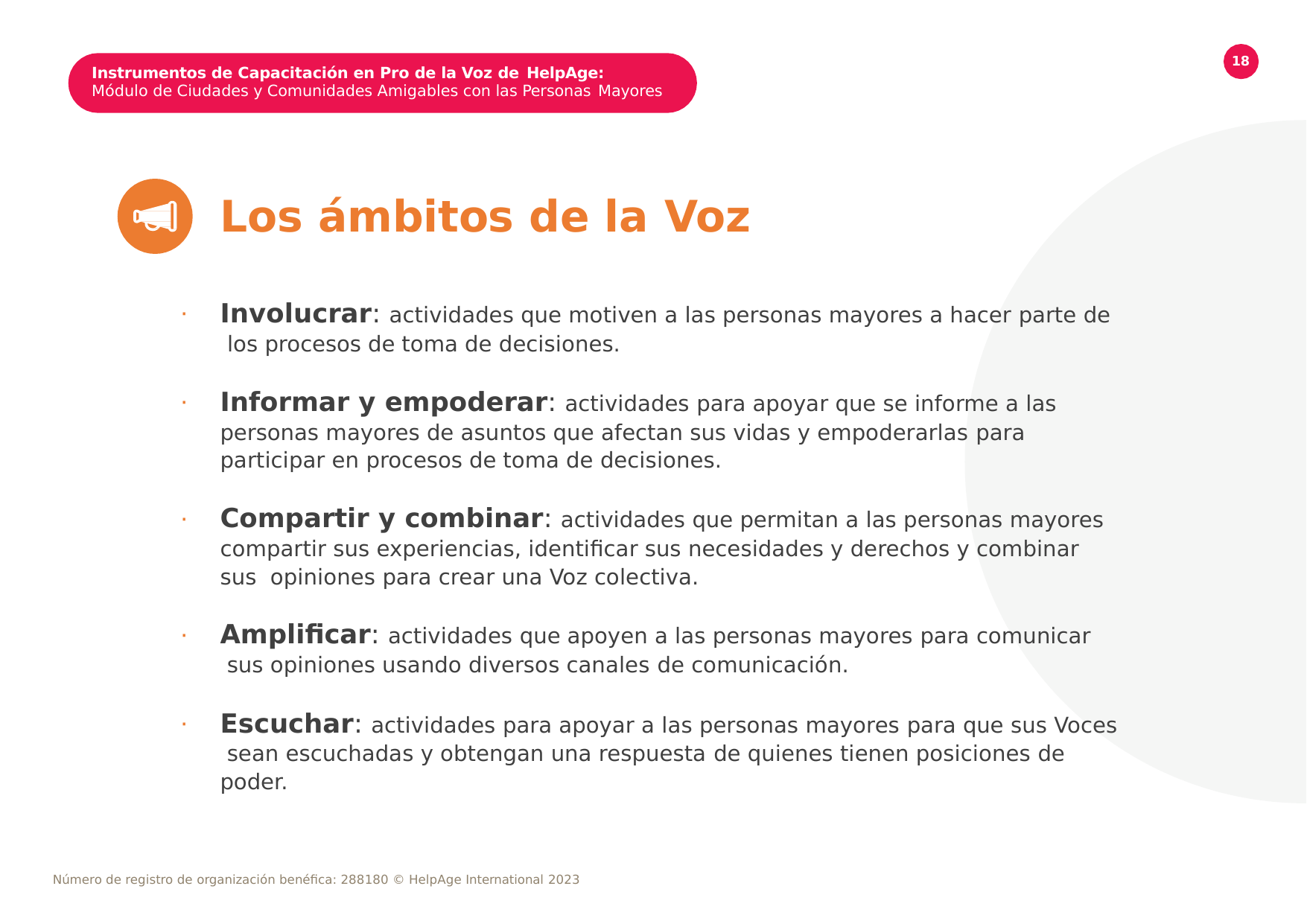

18

Instrumentos de Capacitación en Pro de la Voz de HelpAge:
Módulo de Ciudades y Comunidades Amigables con las Personas Mayores

Los ámbitos de la Voz
Involucrar: actividades que motiven a las personas mayores a hacer parte de  los procesos de toma de decisiones.

Informar y empoderar: actividades para apoyar que se informe a las  personas mayores de asuntos que afectan sus vidas y empoderarlas para  participar en procesos de toma de decisiones.

Compartir y combinar: actividades que permitan a las personas mayores  compartir sus experiencias, identificar sus necesidades y derechos y combinar sus  opiniones para crear una Voz colectiva.

Amplificar: actividades que apoyen a las personas mayores para comunicar  sus opiniones usando diversos canales de comunicación.

Escuchar: actividades para apoyar a las personas mayores para que sus Voces  sean escuchadas y obtengan una respuesta de quienes tienen posiciones de  poder.
Número de registro de organización benéfica: 288180 © HelpAge International 2023